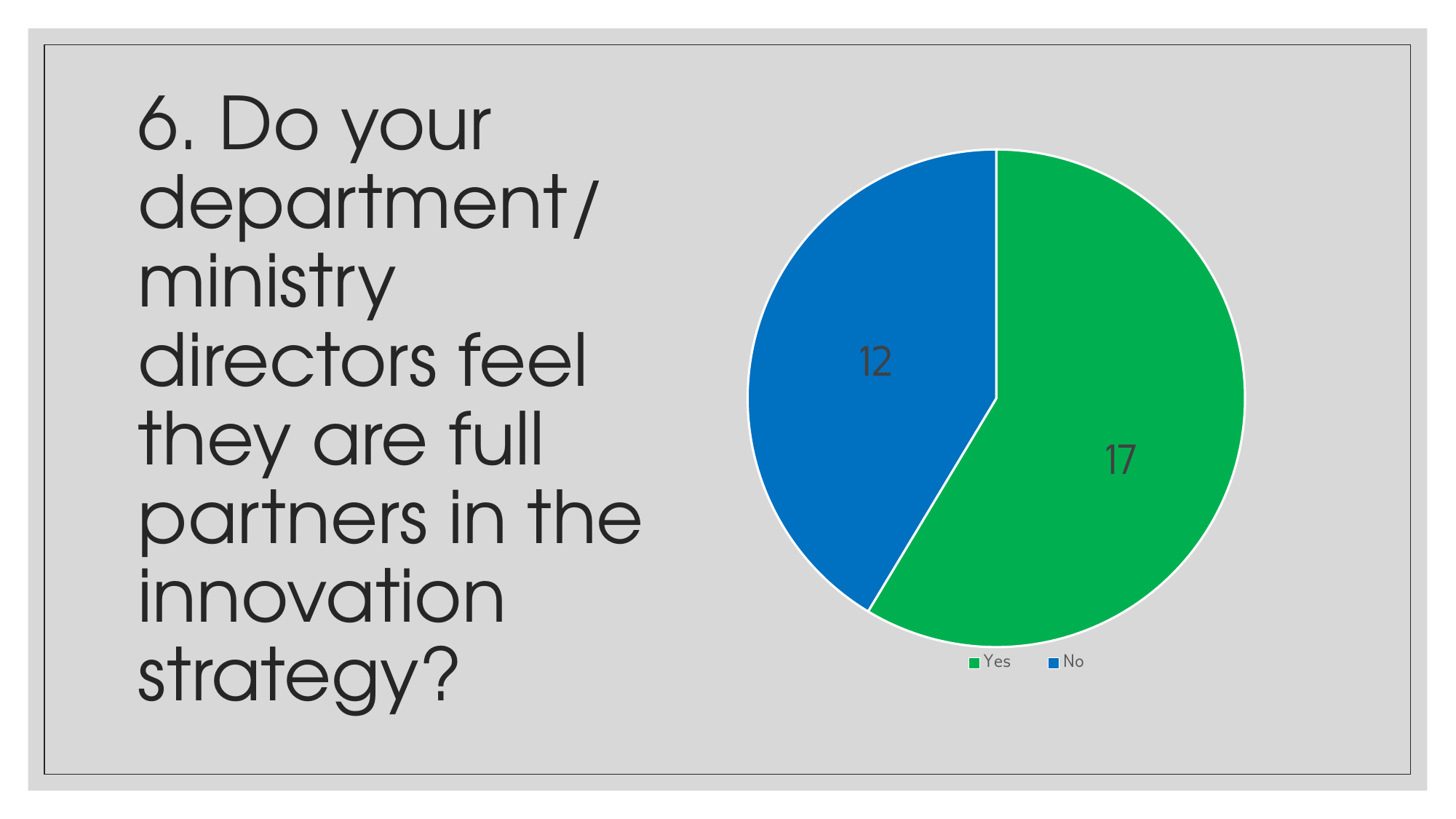

# 6. Do your department/ministry directors feel they are full partners in the innovation strategy?

### Chart

| Category | Sales |
|---|---|
| Yes | 17.0 |
| No | 12.0 |